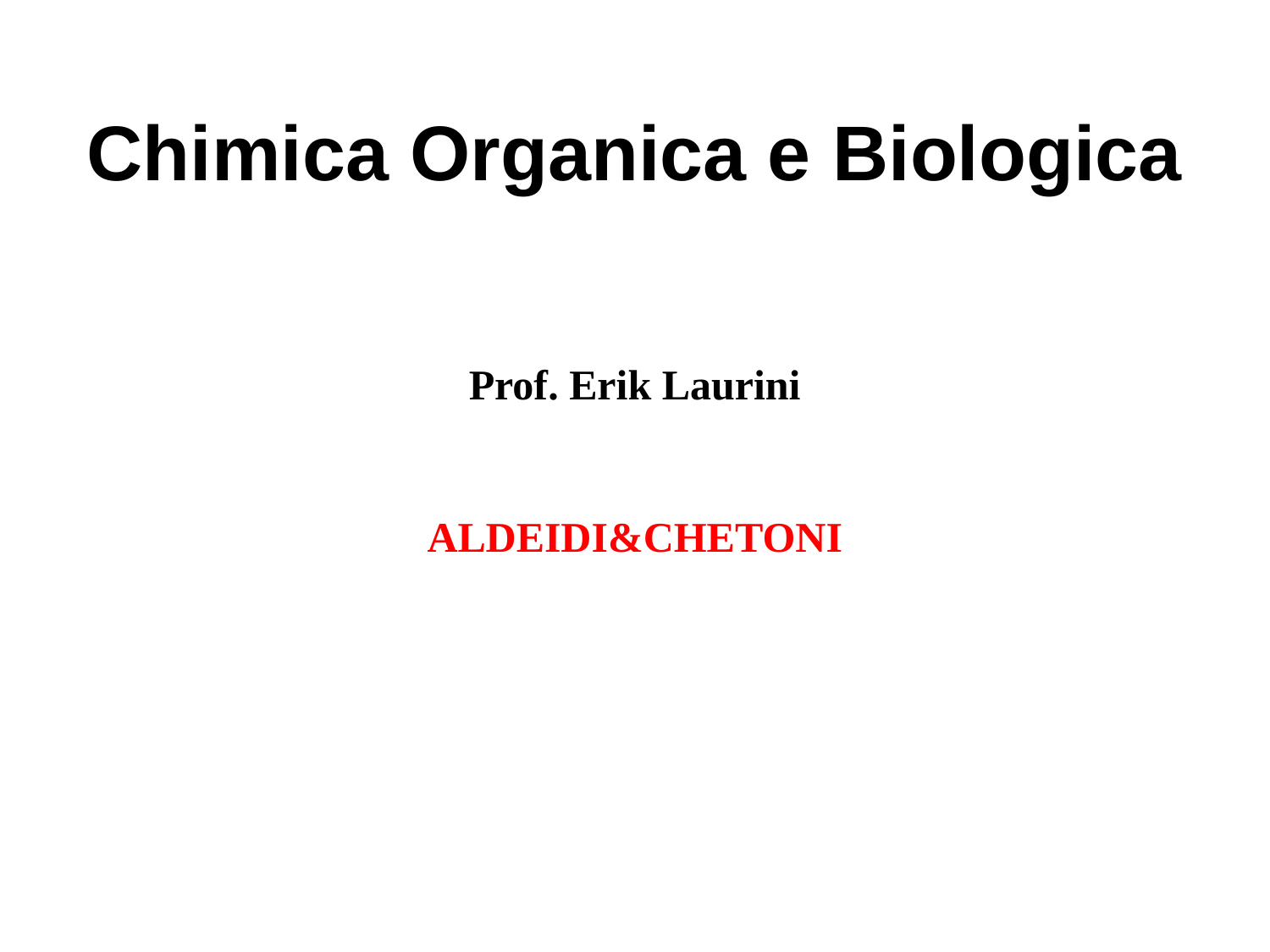

Chimica Organica e Biologica
Prof. Erik Laurini

ALDEIDI&CHETONI